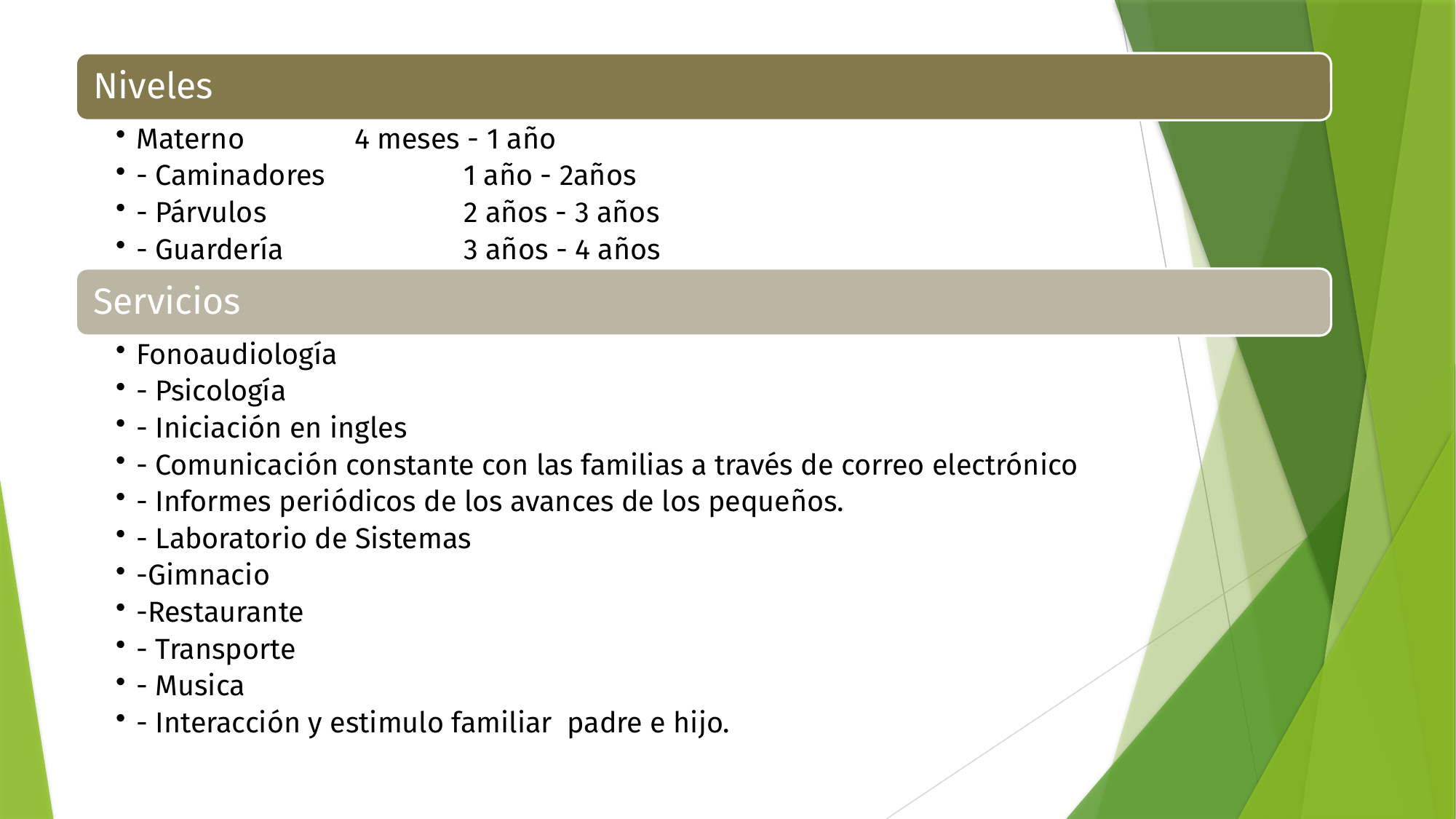

Niveles
Materno		4 meses - 1 año
- Caminadores		1 año - 2años
- Párvulos		2 años - 3 años
- Guardería		3 años - 4 años
Servicios
Fonoaudiología
- Psicología
- Iniciación en ingles
- Comunicación constante con las familias a través de correo electrónico
- Informes periódicos de los avances de los pequeños.
- Laboratorio de Sistemas
-Gimnacio
-Restaurante
- Transporte
- Musica
- Interacción y estimulo familiar  padre e hijo.